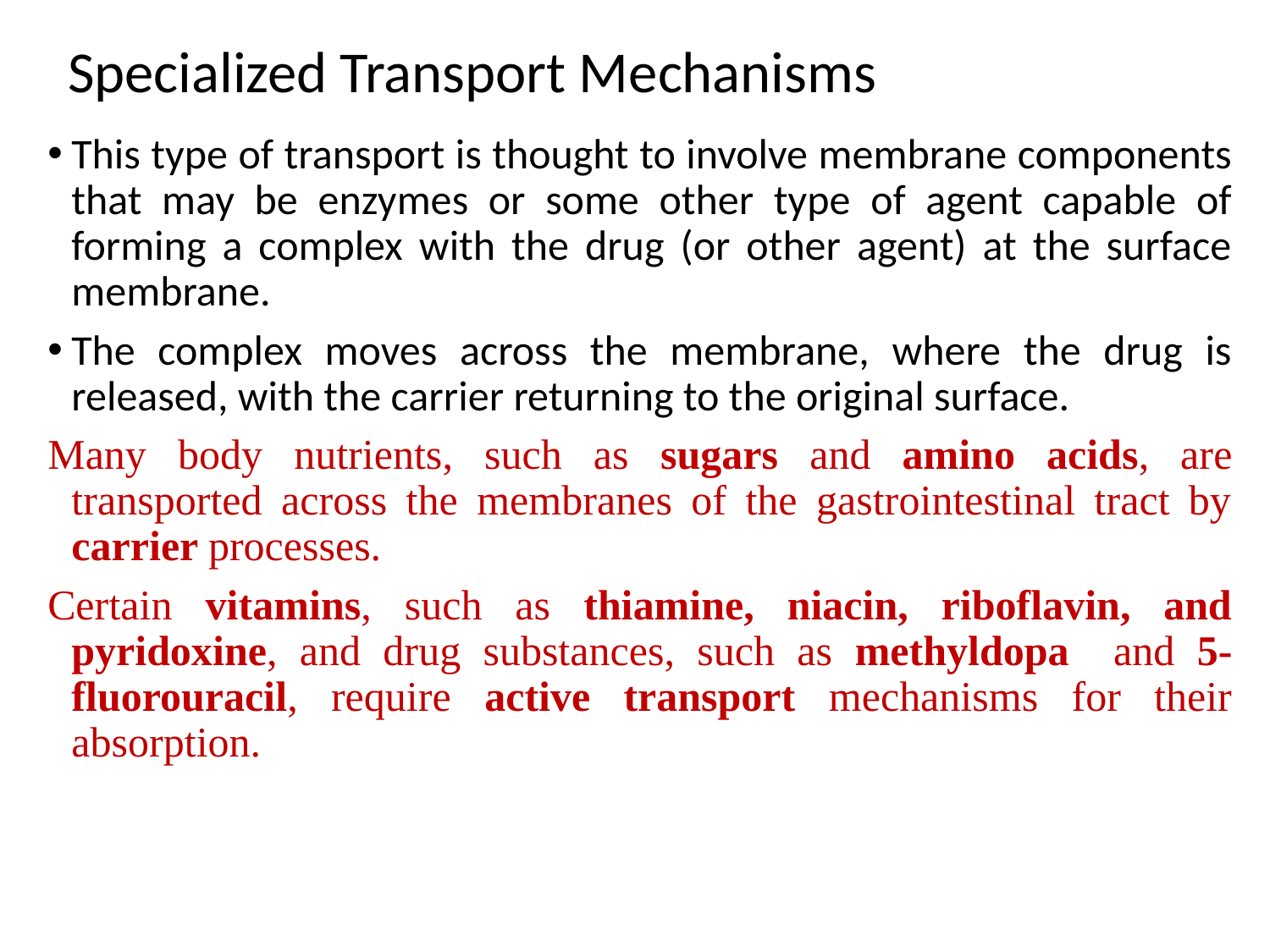

# Specialized Transport Mechanisms
This type of transport is thought to involve membrane components that may be enzymes or some other type of agent capable of forming a complex with the drug (or other agent) at the surface membrane.
The complex moves across the membrane, where the drug is released, with the carrier returning to the original surface.
Many body nutrients, such as sugars and amino acids, are transported across the membranes of the gastrointestinal tract by carrier processes.
Certain vitamins, such as thiamine, niacin, riboflavin, and pyridoxine, and drug substances, such as methyldopa  and 5-fluorouracil, require active transport mechanisms for their absorption.